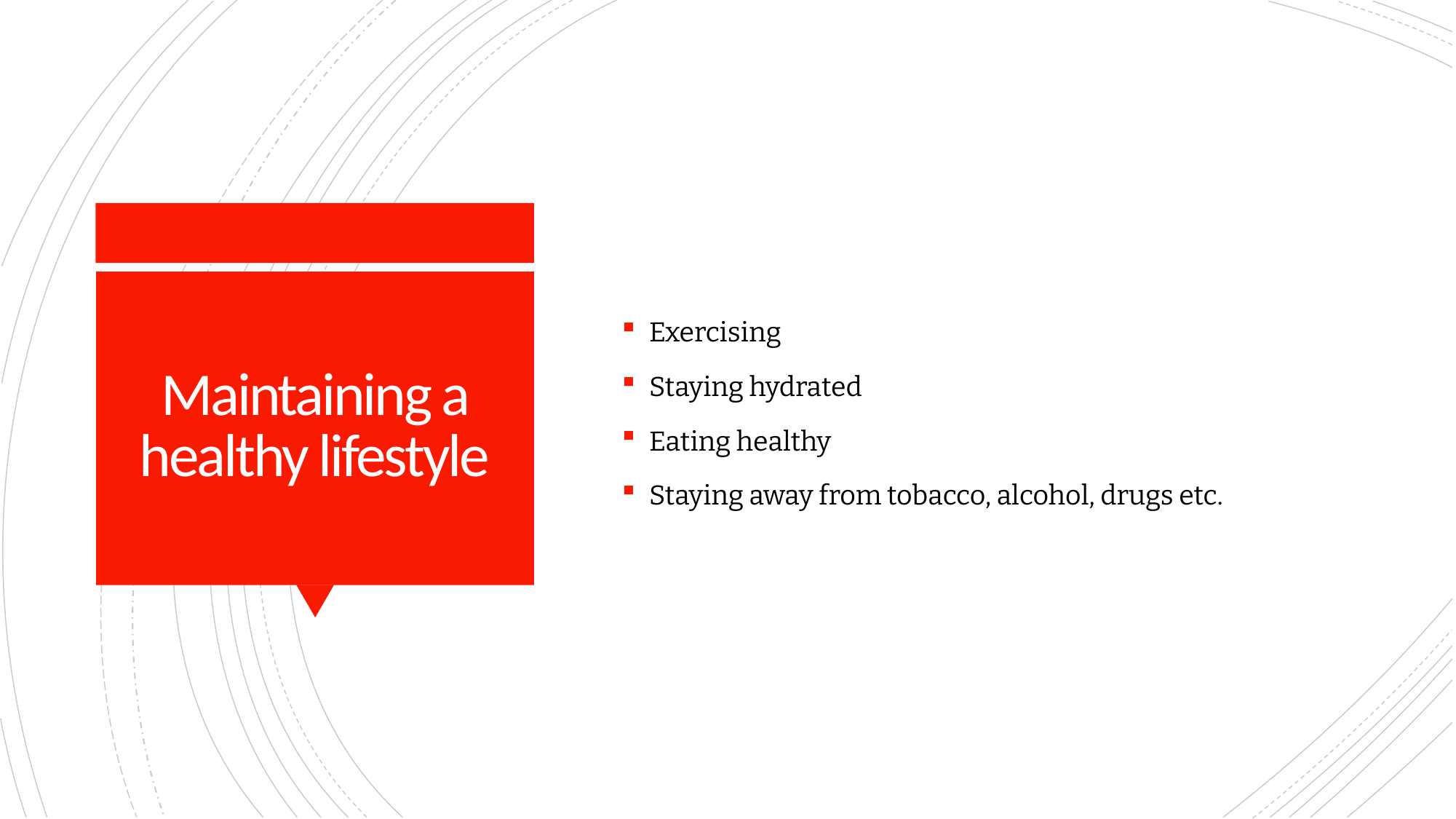

Exercising
Staying hydrated
Eating healthy
Staying away from tobacco, alcohol, drugs etc.
# Maintaining a healthy lifestyle